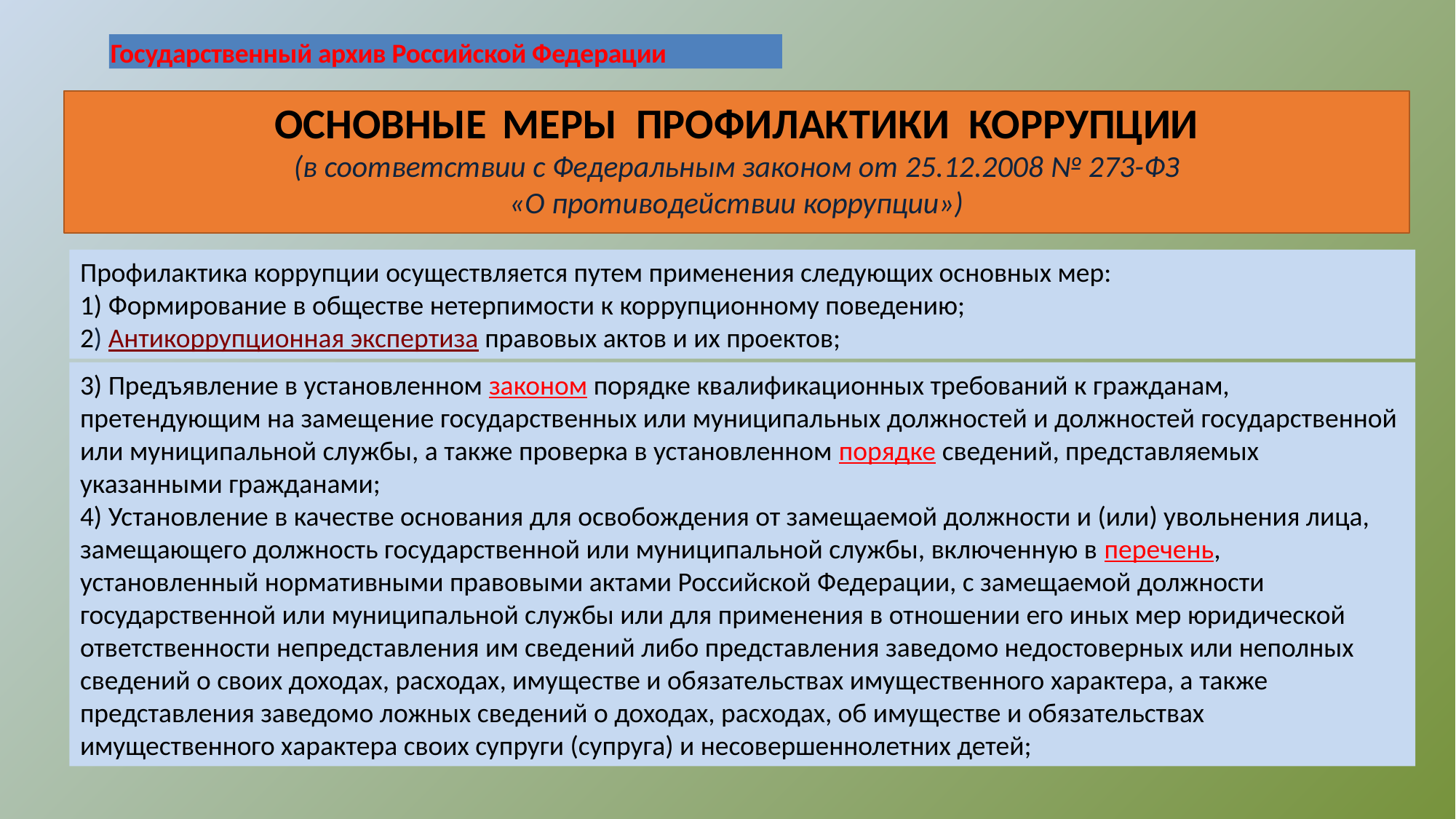

Государственный архив Российской Федерации
# ОСНОВНЫЕ	 МЕРЫ  ПРОФИЛАКТИКИ  КОРРУПЦИИ (в соответствии с Федеральным законом от 25.12.2008 № 273-ФЗ «О противодействии коррупции»)
Профилактика коррупции осуществляется путем применения следующих основных мер:
1) Формирование в обществе нетерпимости к коррупционному поведению;
2) Антикоррупционная экспертиза правовых актов и их проектов;
3) Предъявление в установленном законом порядке квалификационных требований к гражданам, претендующим на замещение государственных или муниципальных должностей и должностей государственной или муниципальной службы, а также проверка в установленном порядке сведений, представляемых указанными гражданами;
4) Установление в качестве основания для освобождения от замещаемой должности и (или) увольнения лица, замещающего должность государственной или муниципальной службы, включенную в перечень, установленный нормативными правовыми актами Российской Федерации, с замещаемой должности государственной или муниципальной службы или для применения в отношении его иных мер юридической ответственности непредставления им сведений либо представления заведомо недостоверных или неполных сведений о своих доходах, расходах, имуществе и обязательствах имущественного характера, а также представления заведомо ложных сведений о доходах, расходах, об имуществе и обязательствах имущественного характера своих супруги (супруга) и несовершеннолетних детей;